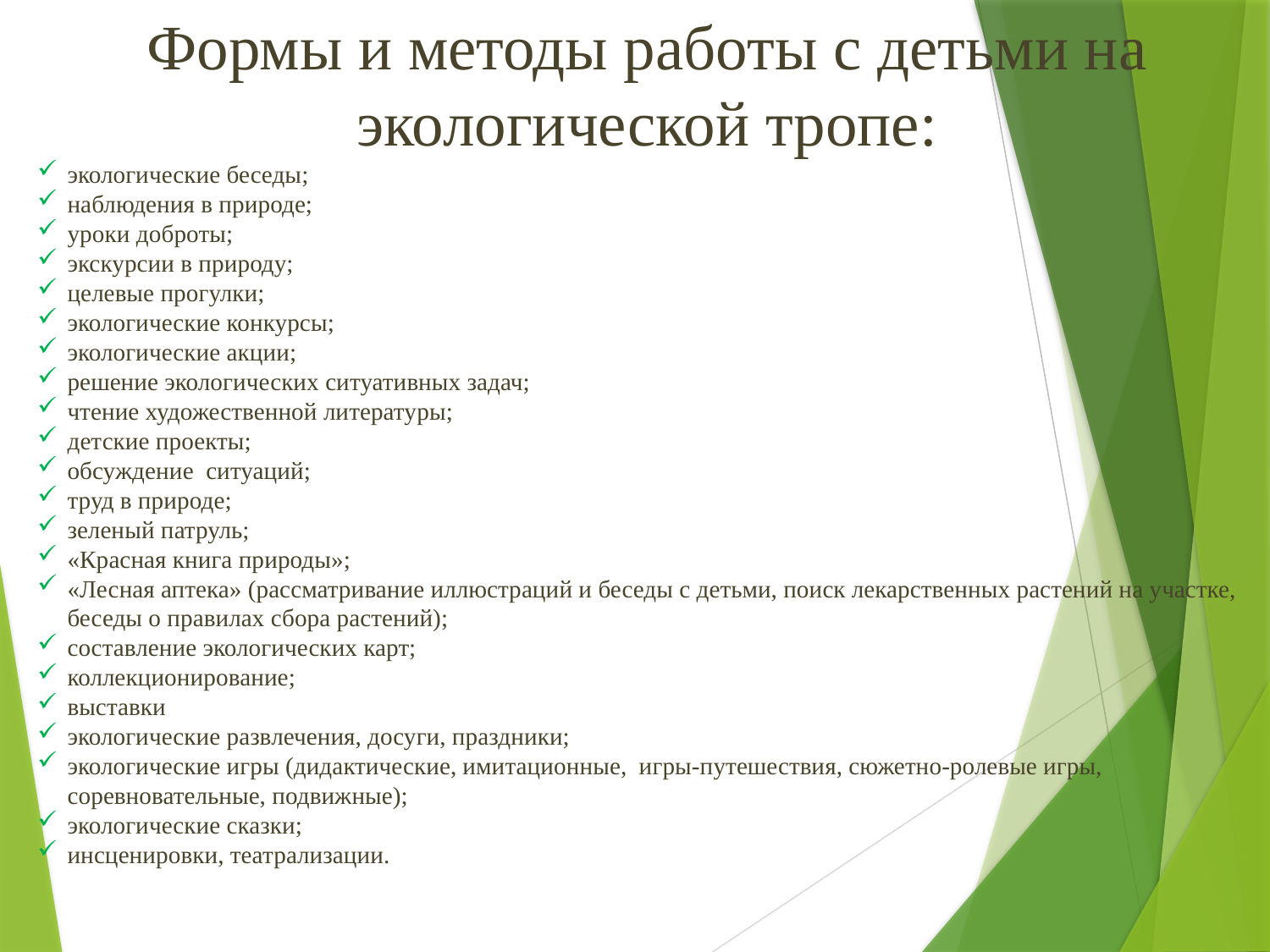

Формы и методы работы с детьми на экологической тропе:
экологические беседы;
наблюдения в природе;
уроки доброты;
экскурсии в природу;
целевые прогулки;
экологические конкурсы;
экологические акции;
решение экологических ситуативных задач;
чтение художественной литературы;
детские проекты;
обсуждение  ситуаций;
труд в природе;
зеленый патруль;
«Красная книга природы»;
«Лесная аптека» (рассматривание иллюстраций и беседы с детьми, поиск лекарственных растений на участке, беседы о правилах сбора растений);
составление экологических карт;
коллекционирование;
выставки
экологические развлечения, досуги, праздники;
экологические игры (дидактические, имитационные,  игры-путешествия, сюжетно-ролевые игры, соревновательные, подвижные);
экологические сказки;
инсценировки, театрализации.